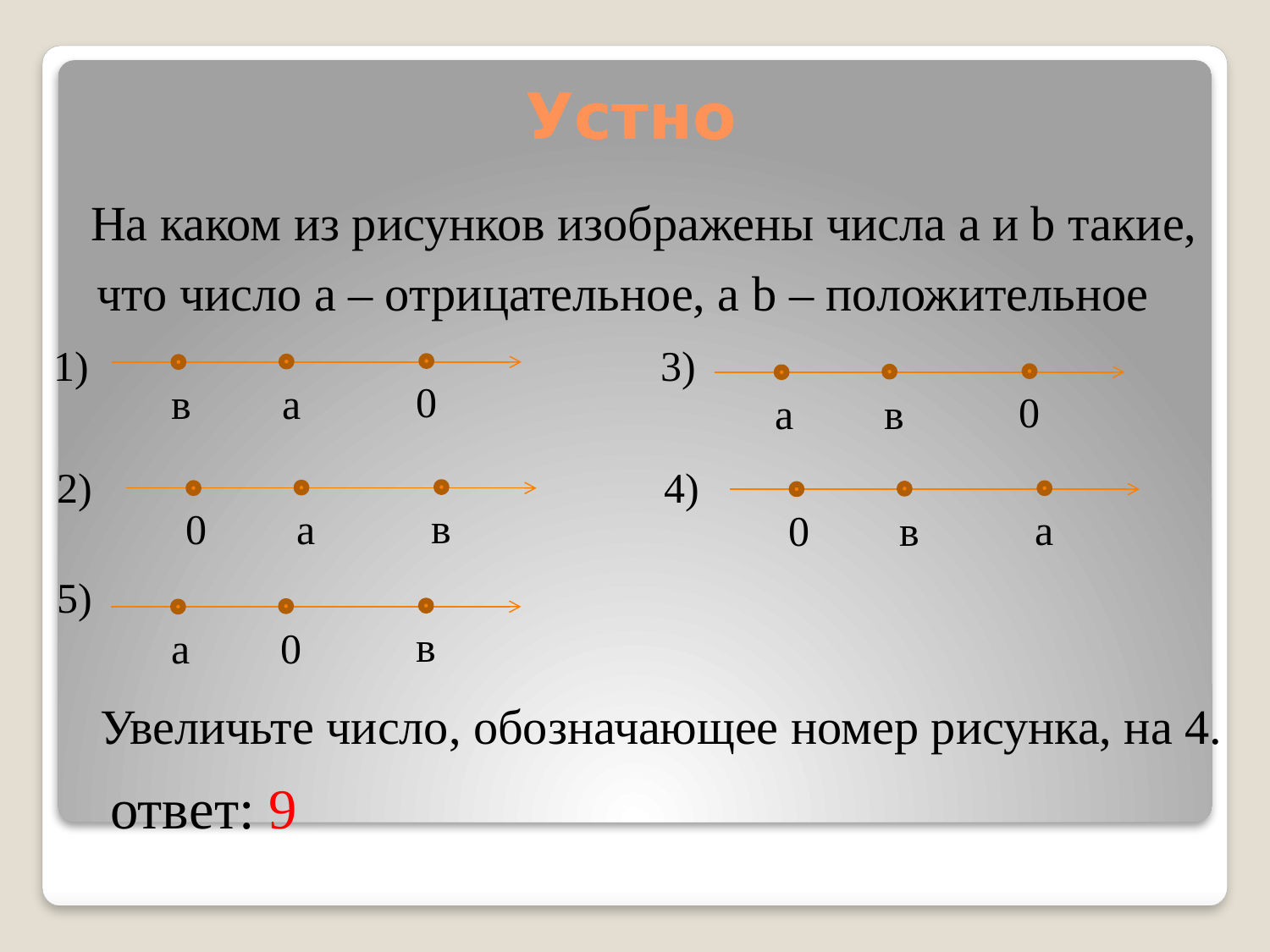

# Устно
  На каком из рисунков изображены числа a и b такие, что число a – отрицательное, а b – положительное
  1)                                                      3)

   2)                                                      4)

   5)
  Увеличьте число, обозначающее номер рисунка, на 4.
      ответ: 9

0
в
а

0
а
в

в
0
а

а
0
в

в
а
0